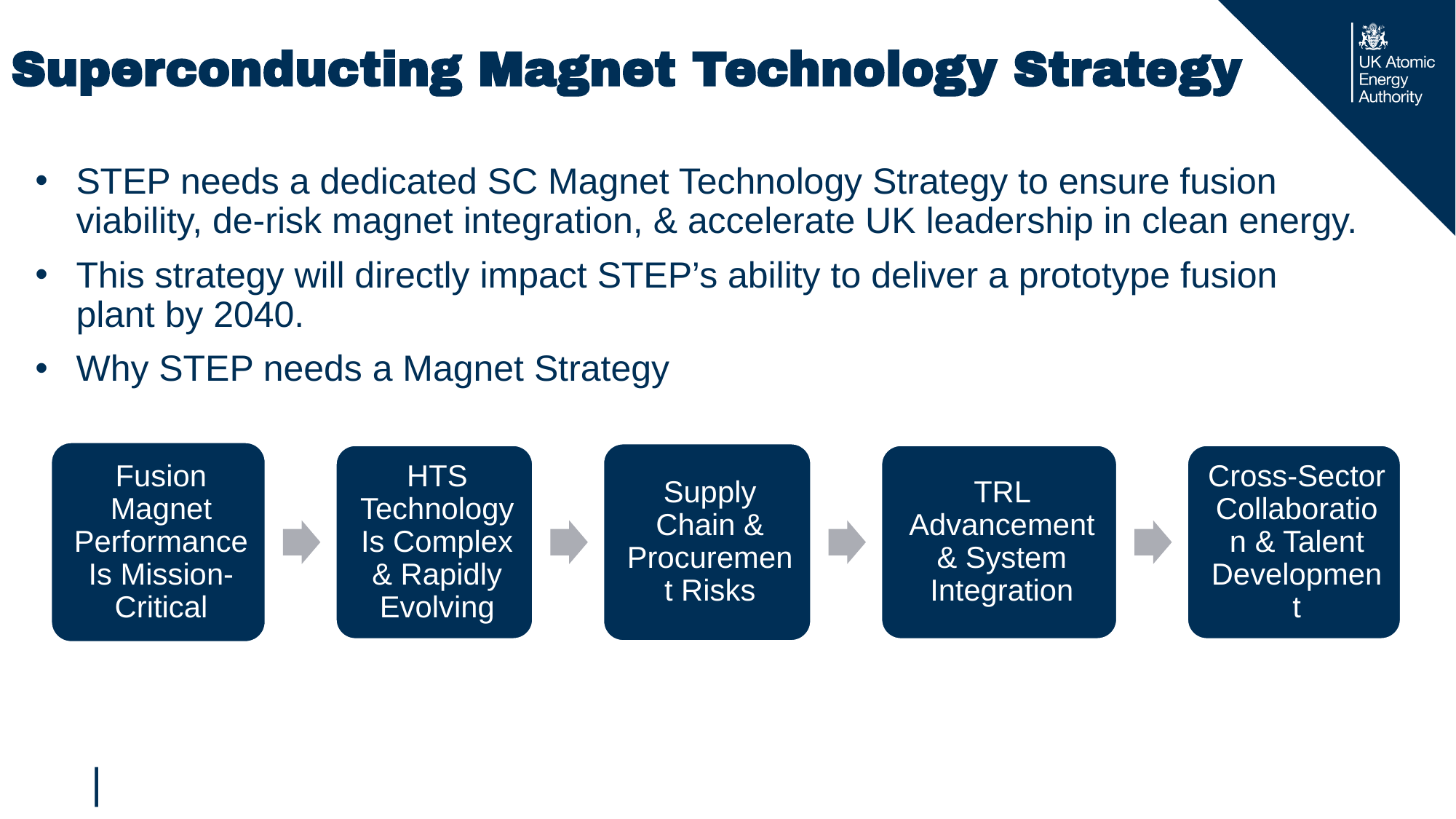

# Superconducting Magnet Technology Strategy
STEP needs a dedicated SC Magnet Technology Strategy to ensure fusion viability, de-risk magnet integration, & accelerate UK leadership in clean energy.
This strategy will directly impact STEP’s ability to deliver a prototype fusion plant by 2040.
Why STEP needs a Magnet Strategy

Fusion Magnet Performance Is Mission-Critical

HTS Technology Is Complex & Rapidly Evolving

Supply Chain & Procurement Risks

TRL Advancement & System Integration

Cross-Sector Collaboration & Talent Development